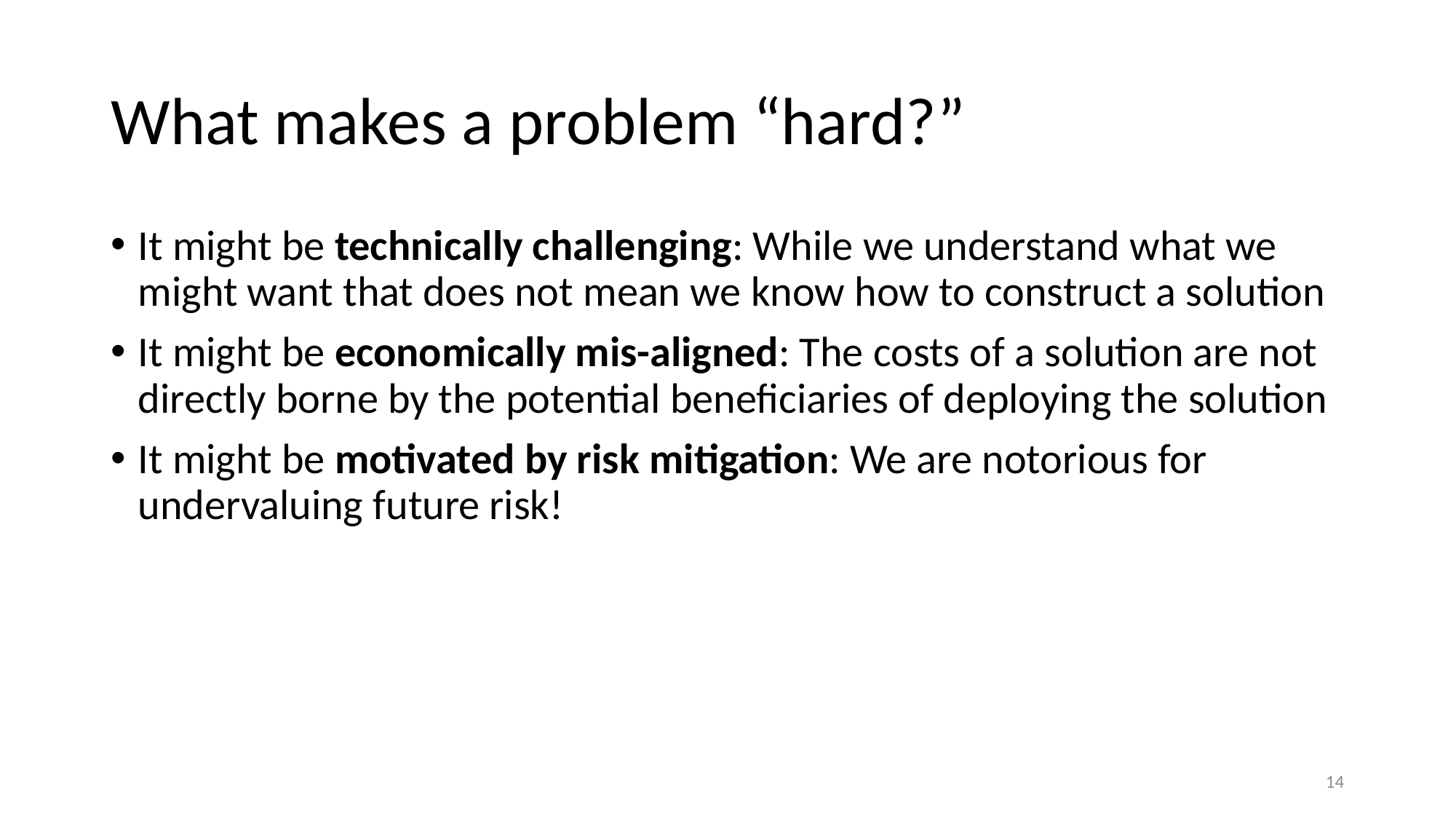

# What makes a problem “hard?”
It might be technically challenging: While we understand what we might want that does not mean we know how to construct a solution
It might be economically mis-aligned: The costs of a solution are not directly borne by the potential beneficiaries of deploying the solution
It might be motivated by risk mitigation: We are notorious for undervaluing future risk!

14